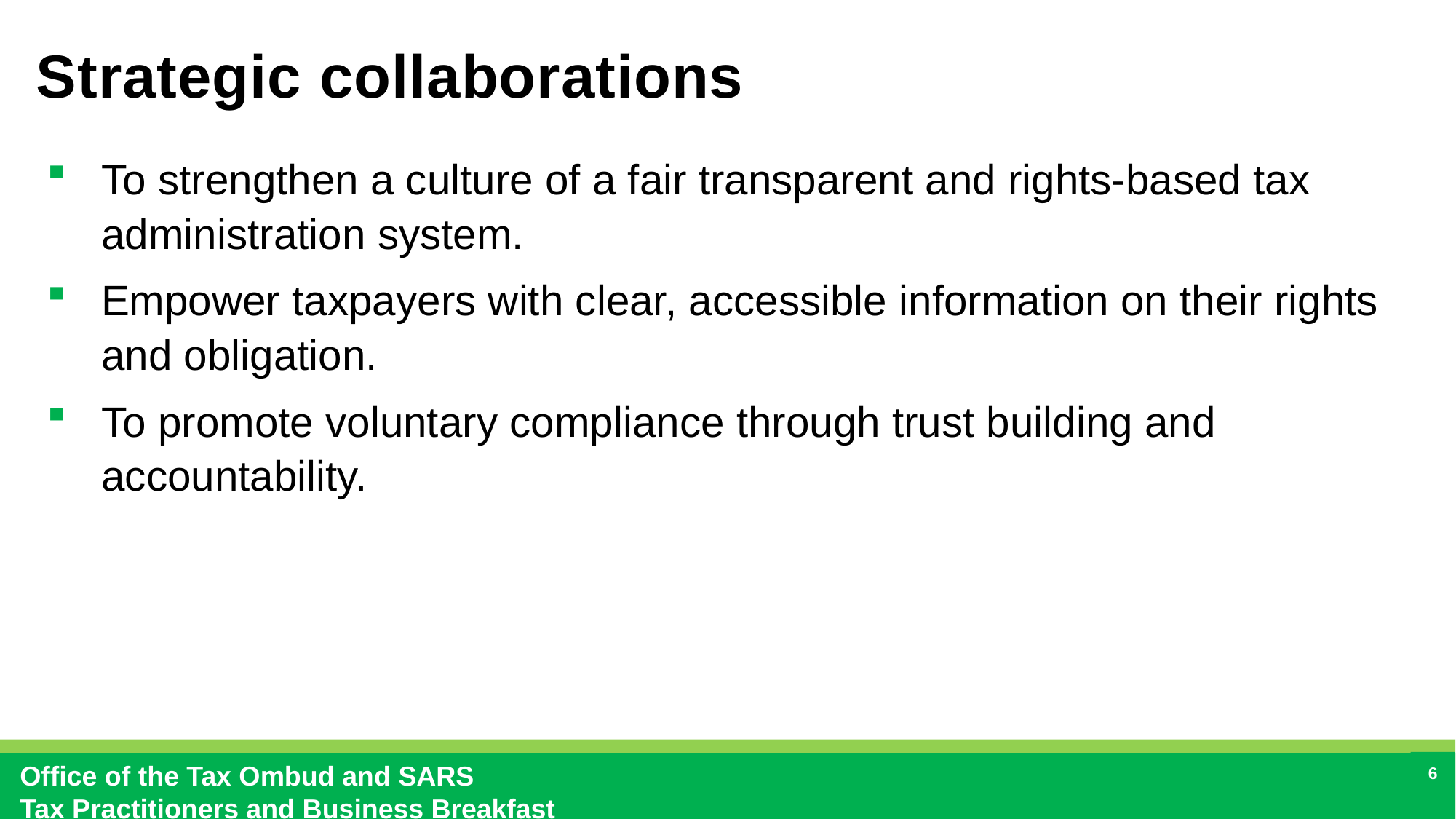

# Strategic collaborations
To strengthen a culture of a fair transparent and rights-based tax administration system.
Empower taxpayers with clear, accessible information on their rights and obligation.
To promote voluntary compliance through trust building and accountability.
6